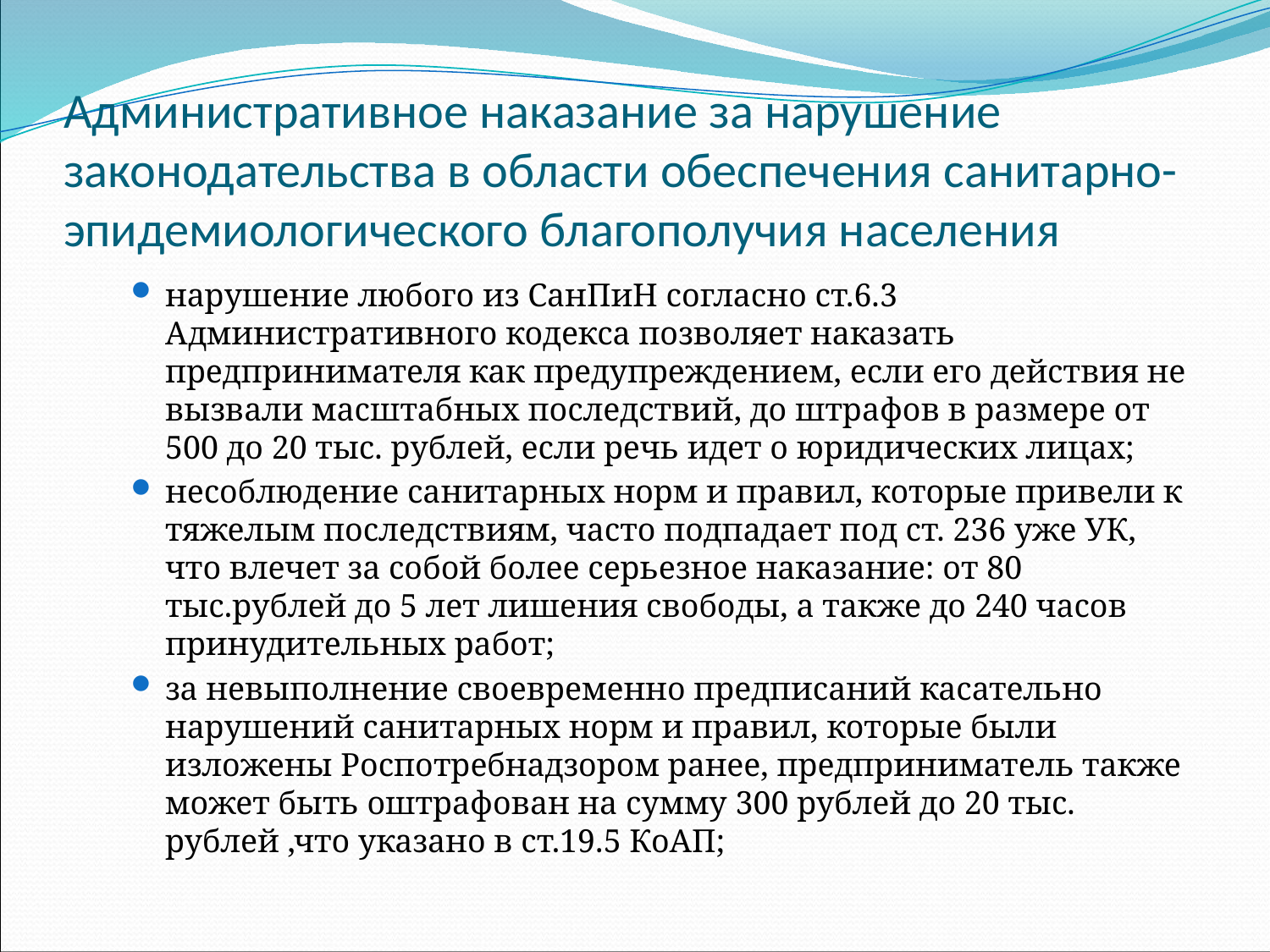

# Административное наказание за нарушение законодательства в области обеспечения санитарно-эпидемиологического благополучия населения
нарушение любого из СанПиН согласно ст.6.3 Административного кодекса позволяет наказать предпринимателя как предупреждением, если его действия не вызвали масштабных последствий, до штрафов в размере от 500 до 20 тыс. рублей, если речь идет о юридических лицах;
несоблюдение санитарных норм и правил, которые привели к тяжелым последствиям, часто подпадает под ст. 236 уже УК, что влечет за собой более серьезное наказание: от 80 тыс.рублей до 5 лет лишения свободы, а также до 240 часов принудительных работ;
за невыполнение своевременно предписаний касательно нарушений санитарных норм и правил, которые были изложены Роспотребнадзором ранее, предприниматель также может быть оштрафован на сумму 300 рублей до 20 тыс. рублей ,что указано в ст.19.5 КоАП;